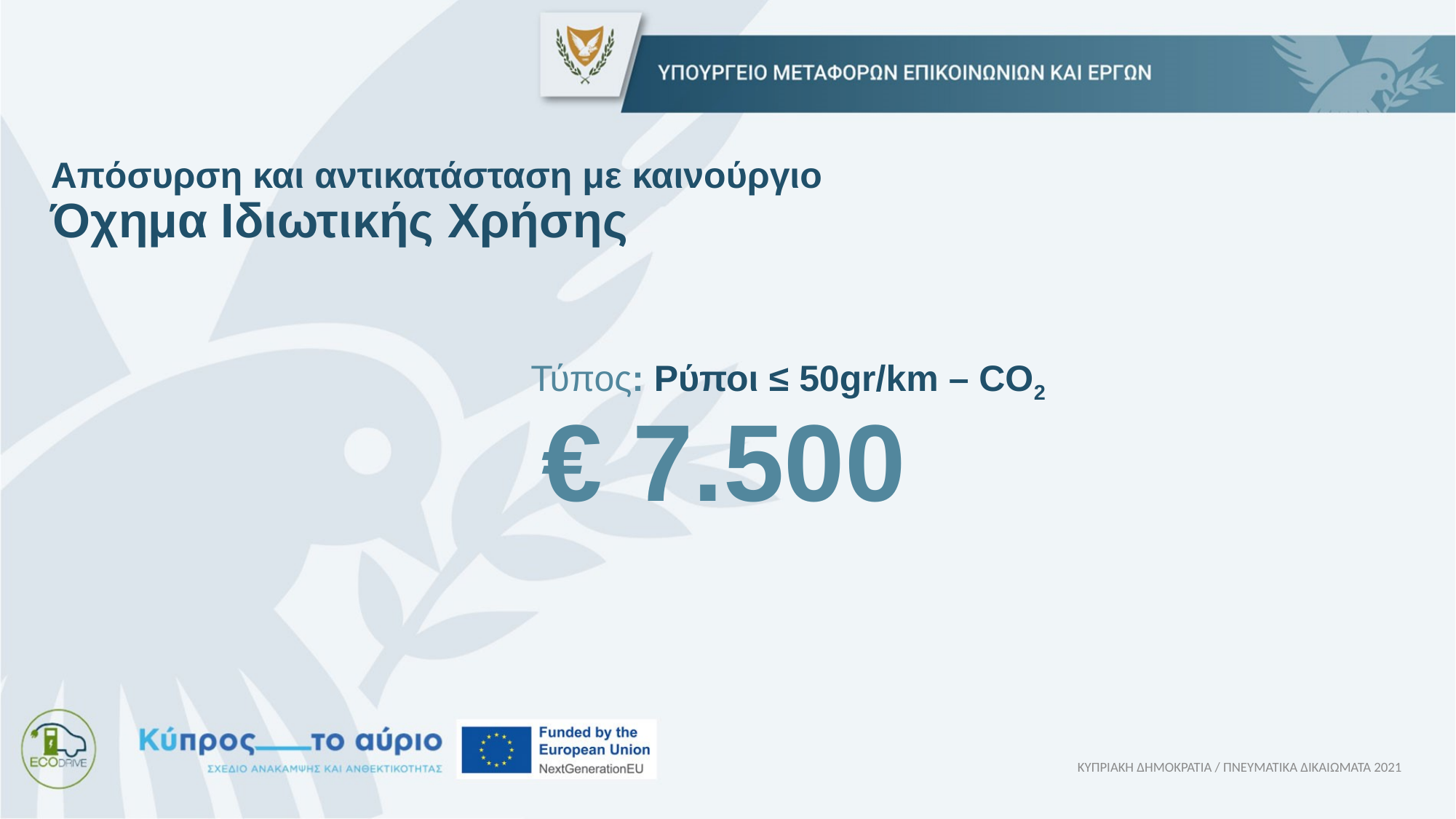

Απόσυρση και αντικατάσταση με καινούργιο
Όχημα Ιδιωτικής Χρήσης
Τύπος: Ρύποι ≤ 50gr/km – CO2
€ 7.500

ΚΥΠΡΙΑΚΗ ΔΗΜΟΚΡΑΤΙΑ / ΠΝΕΥΜΑΤΙΚΑ ΔΙΚΑΙΩΜΑΤΑ 2021